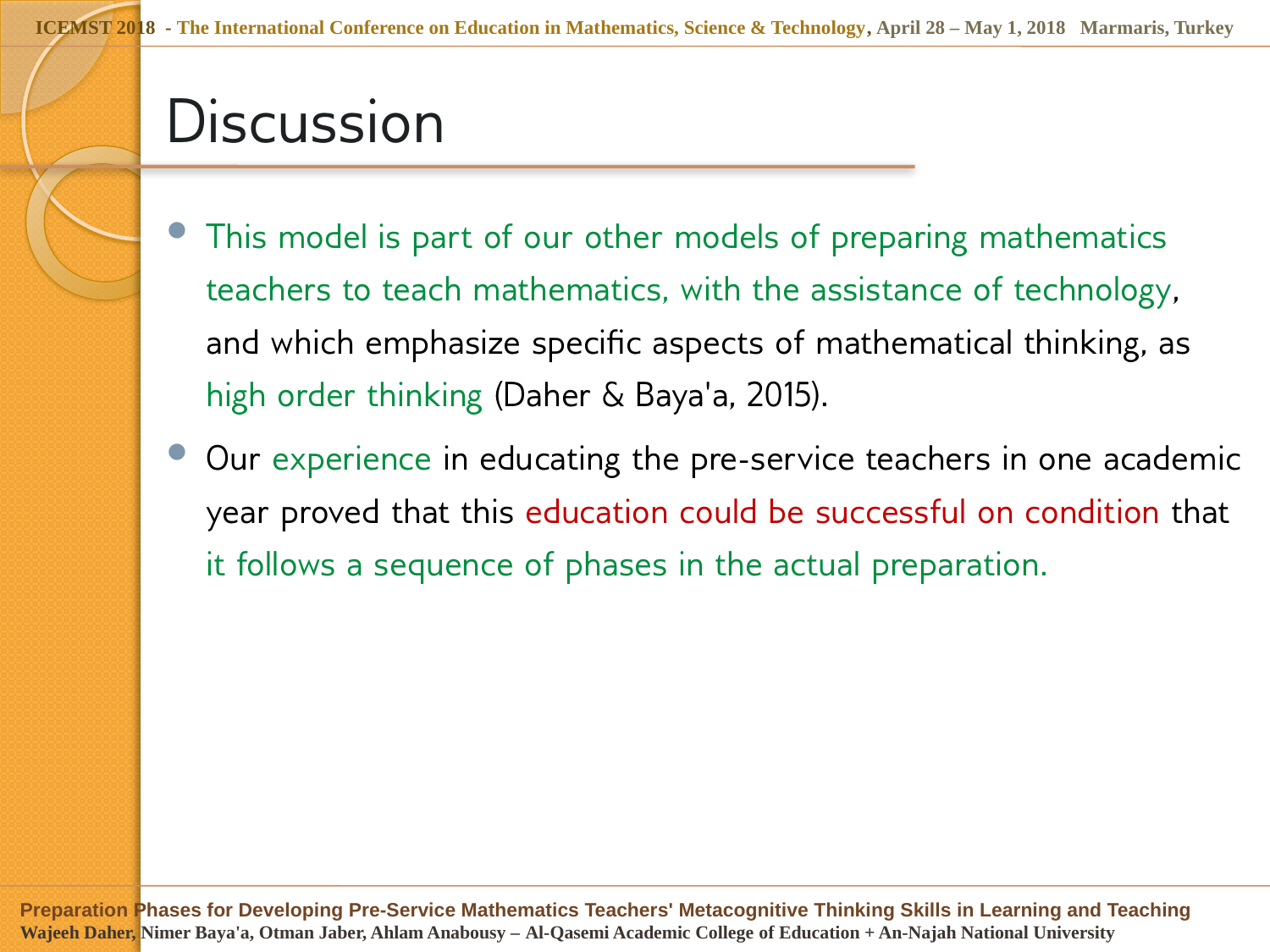

# Discussion
This model is part of our other models of preparing mathematics teachers to teach mathematics, with the assistance of technology, and which emphasize specific aspects of mathematical thinking, as high order thinking (Daher & Baya'a, 2015).
Our experience in educating the pre-service teachers in one academic year proved that this education could be successful on condition that it follows a sequence of phases in the actual preparation.